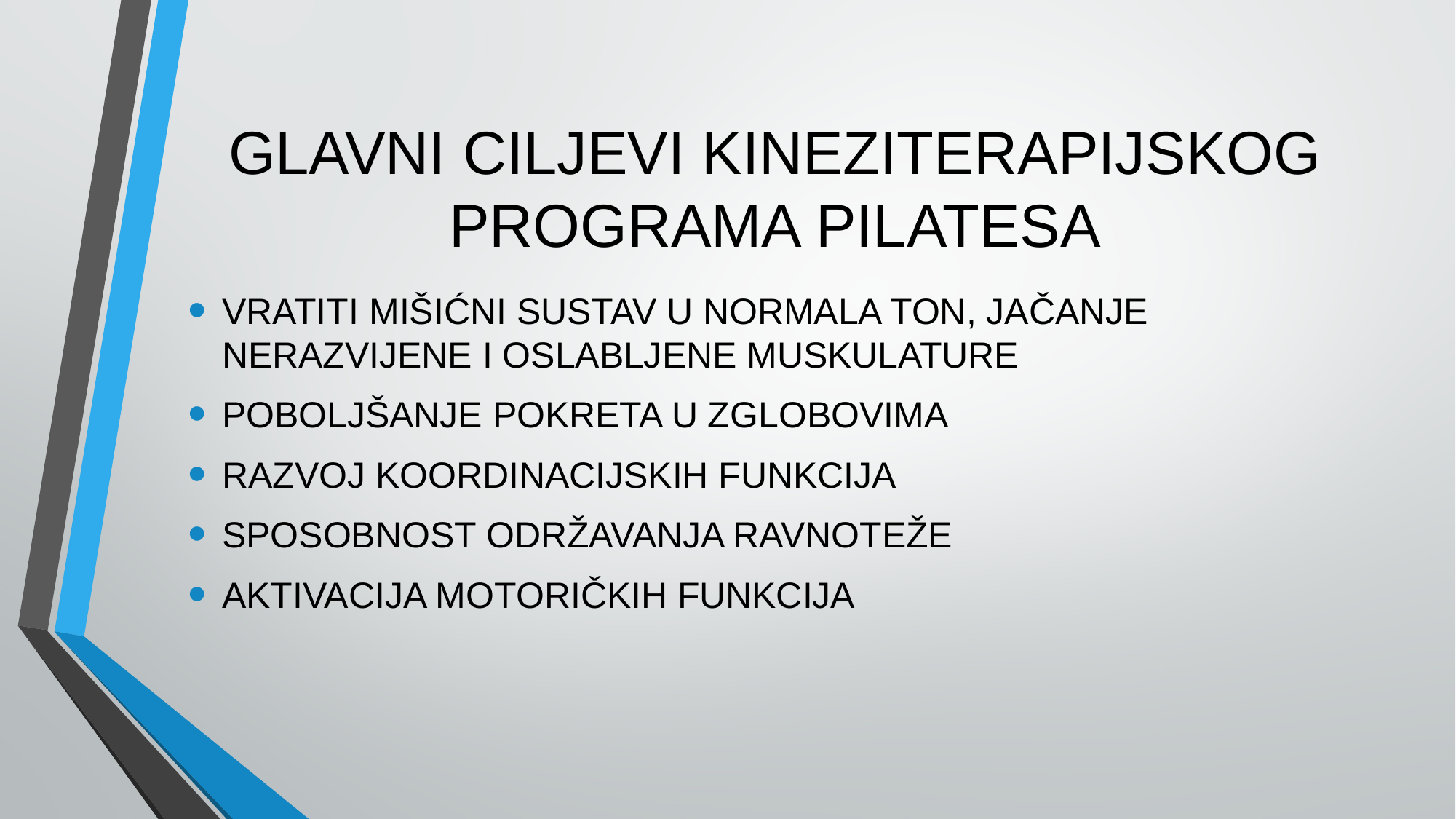

# GLAVNI CILJEVI KINEZITERAPIJSKOG PROGRAMA PILATESA
VRATITI MIŠIĆNI SUSTAV U NORMALA TON, JAČANJE NERAZVIJENE I OSLABLJENE MUSKULATURE
POBOLJŠANJE POKRETA U ZGLOBOVIMA
RAZVOJ KOORDINACIJSKIH FUNKCIJA
SPOSOBNOST ODRŽAVANJA RAVNOTEŽE
AKTIVACIJA MOTORIČKIH FUNKCIJA